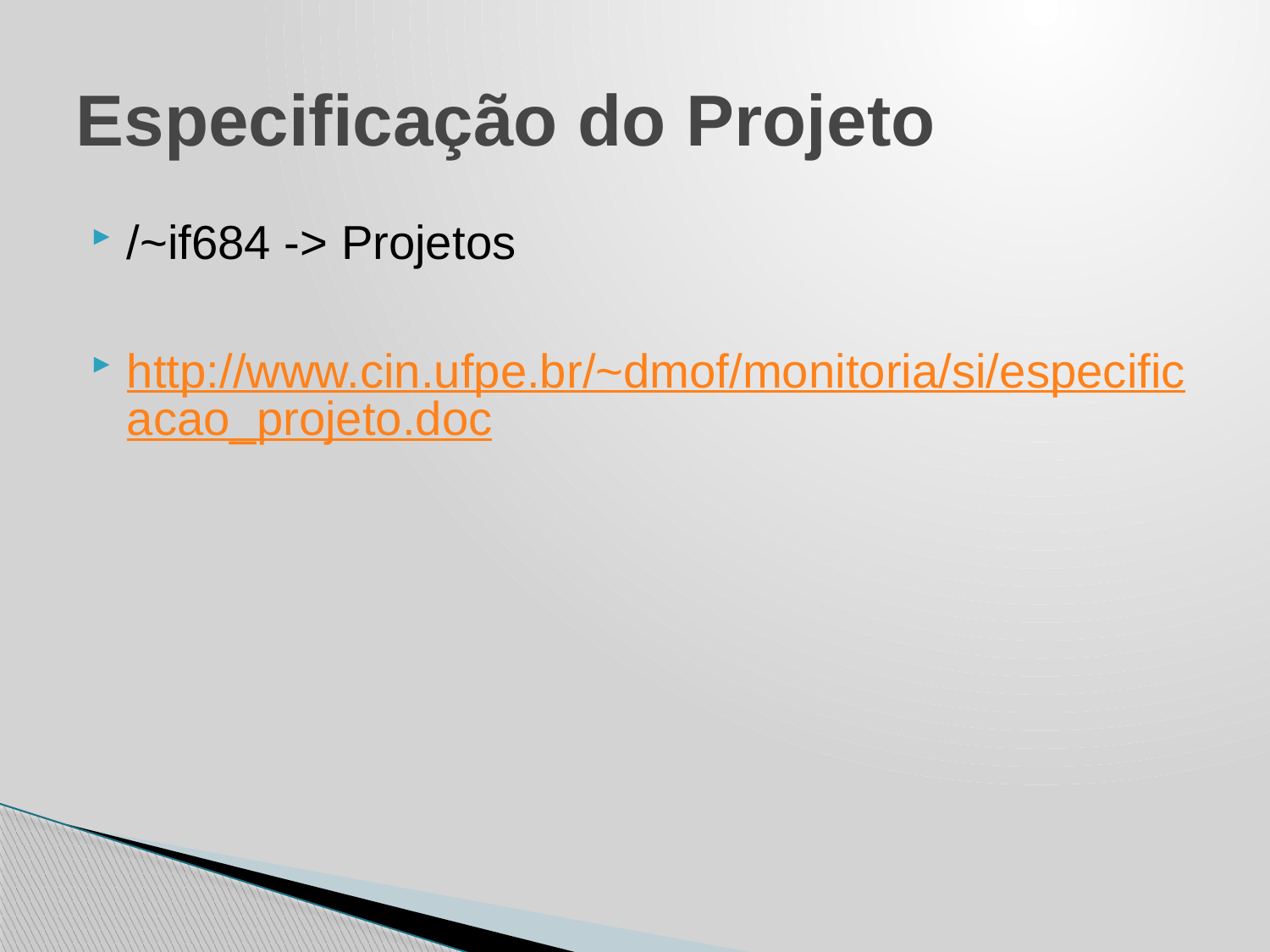

# Especificação do Projeto
/~if684 -> Projetos

http://www.cin.ufpe.br/~dmof/monitoria/si/especificacao_projeto.doc